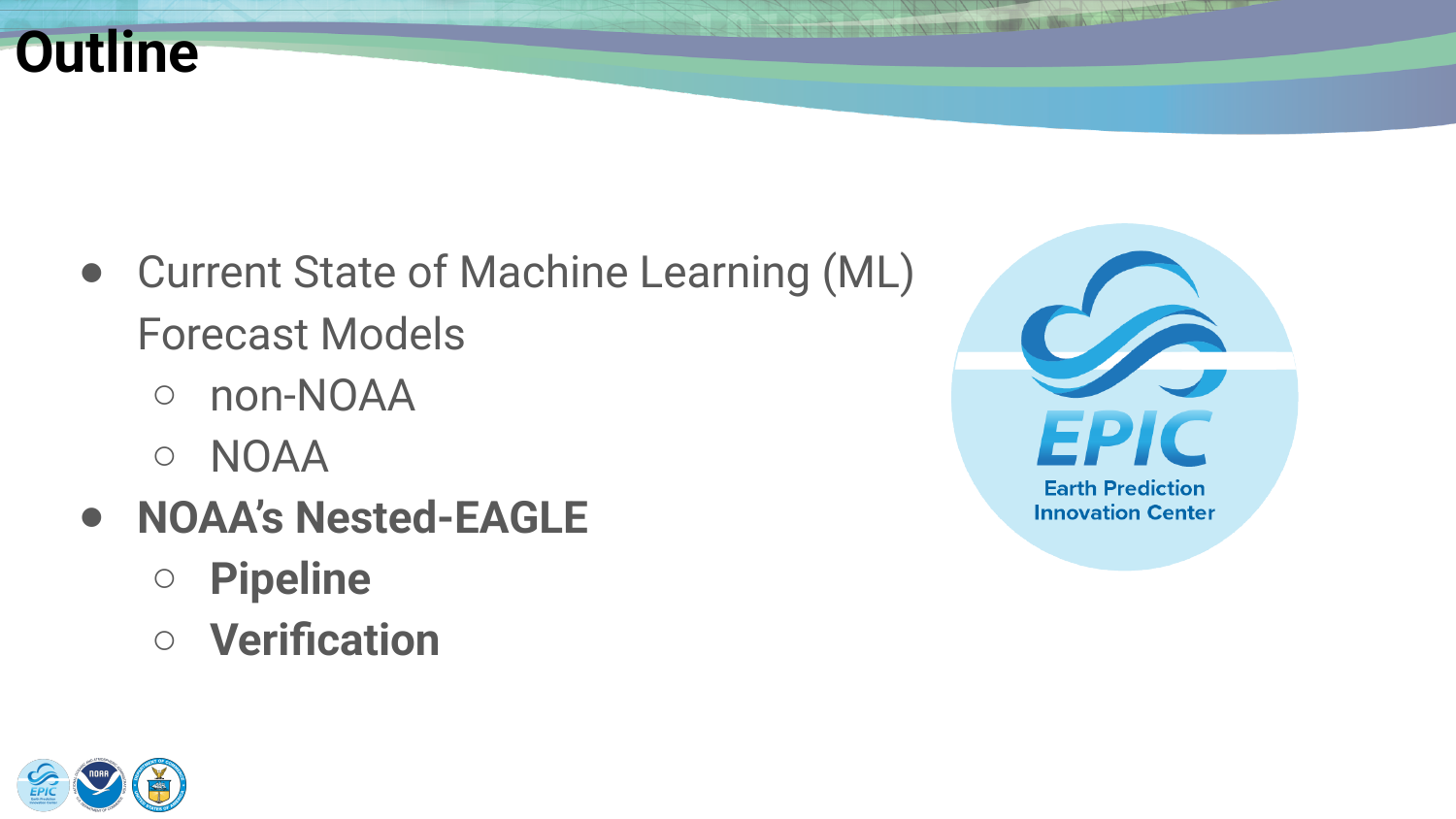

# Outline

Current State of Machine Learning (ML)  Forecast Models
non-NOAA
NOAA
NOAA’s Nested-EAGLE
Pipeline
Verification